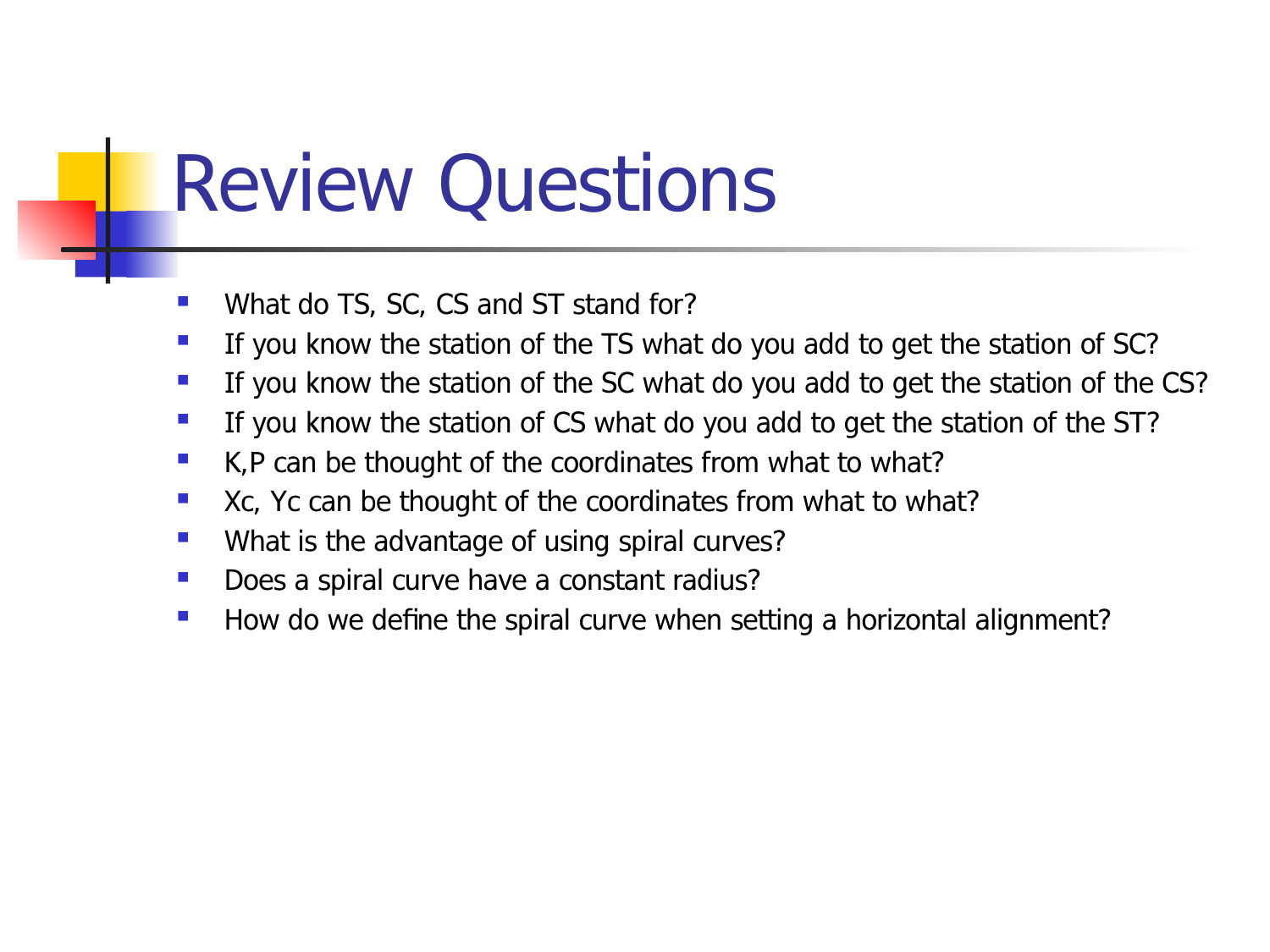

# Review Questions
What do TS, SC, CS and ST stand for?
If you know the station of the TS what do you add to get the station of SC?
If you know the station of the SC what do you add to get the station of the CS?
If you know the station of CS what do you add to get the station of the ST?
K,P can be thought of the coordinates from what to what?
Xc, Yc can be thought of the coordinates from what to what?
What is the advantage of using spiral curves?
Does a spiral curve have a constant radius?
How do we define the spiral curve when setting a horizontal alignment?